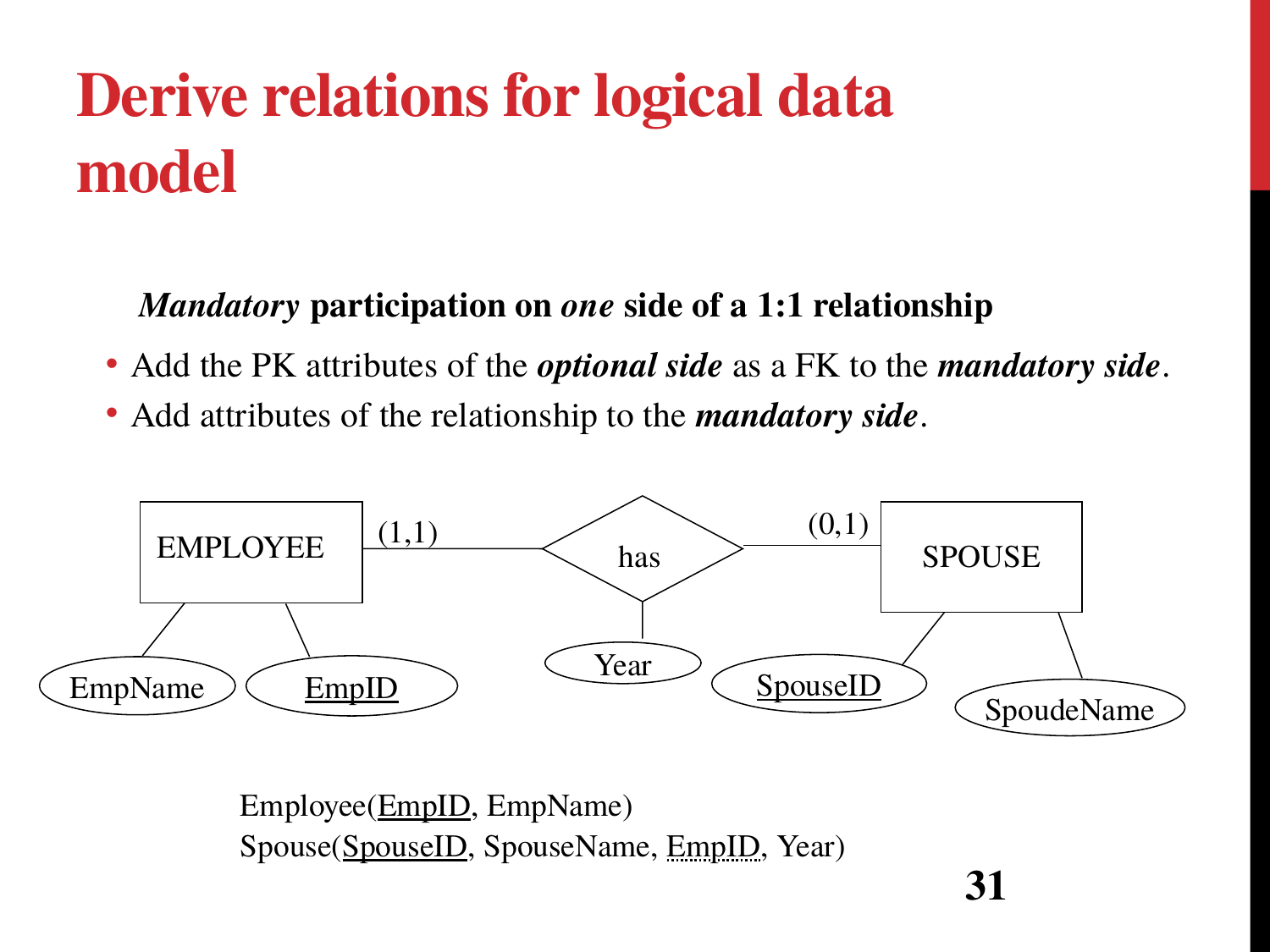

# Derive relations for logical data model

Mandatory participation on one side of a 1:1 relationship
Add the PK attributes of the optional side as a FK to the mandatory side.
Add attributes of the relationship to the mandatory side.

(0,1)

(1,1)
EMPLOYEE
has
SPOUSE

Year
SpouseID
EmpID
EmpName
SpoudeName
	Employee(EmpID, EmpName)
	Spouse(SpouseID, SpouseName, EmpID, Year)

31